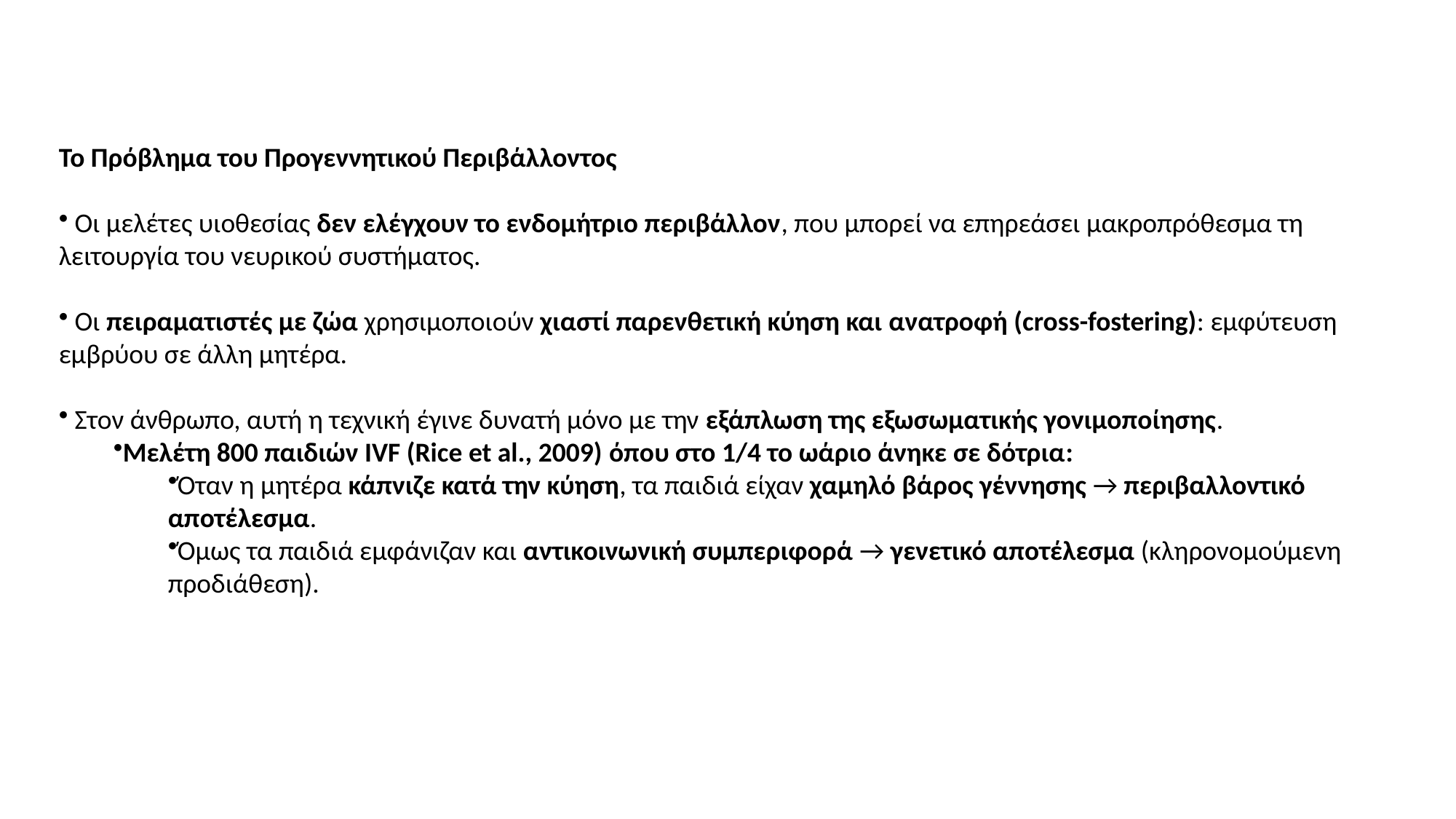

Το Πρόβλημα του Προγεννητικού Περιβάλλοντος

 Οι μελέτες υιοθεσίας δεν ελέγχουν το ενδομήτριο περιβάλλον, που μπορεί να επηρεάσει μακροπρόθεσμα τη λειτουργία του νευρικού συστήματος.

 Οι πειραματιστές με ζώα χρησιμοποιούν χιαστί παρενθετική κύηση και ανατροφή (cross-fostering): εμφύτευση εμβρύου σε άλλη μητέρα.

 Στον άνθρωπο, αυτή η τεχνική έγινε δυνατή μόνο με την εξάπλωση της εξωσωματικής γονιμοποίησης.
Μελέτη 800 παιδιών IVF (Rice et al., 2009) όπου στο 1/4 το ωάριο άνηκε σε δότρια:
Όταν η μητέρα κάπνιζε κατά την κύηση, τα παιδιά είχαν χαμηλό βάρος γέννησης → περιβαλλοντικό αποτέλεσμα.
Όμως τα παιδιά εμφάνιζαν και αντικοινωνική συμπεριφορά → γενετικό αποτέλεσμα (κληρονομούμενη προδιάθεση).